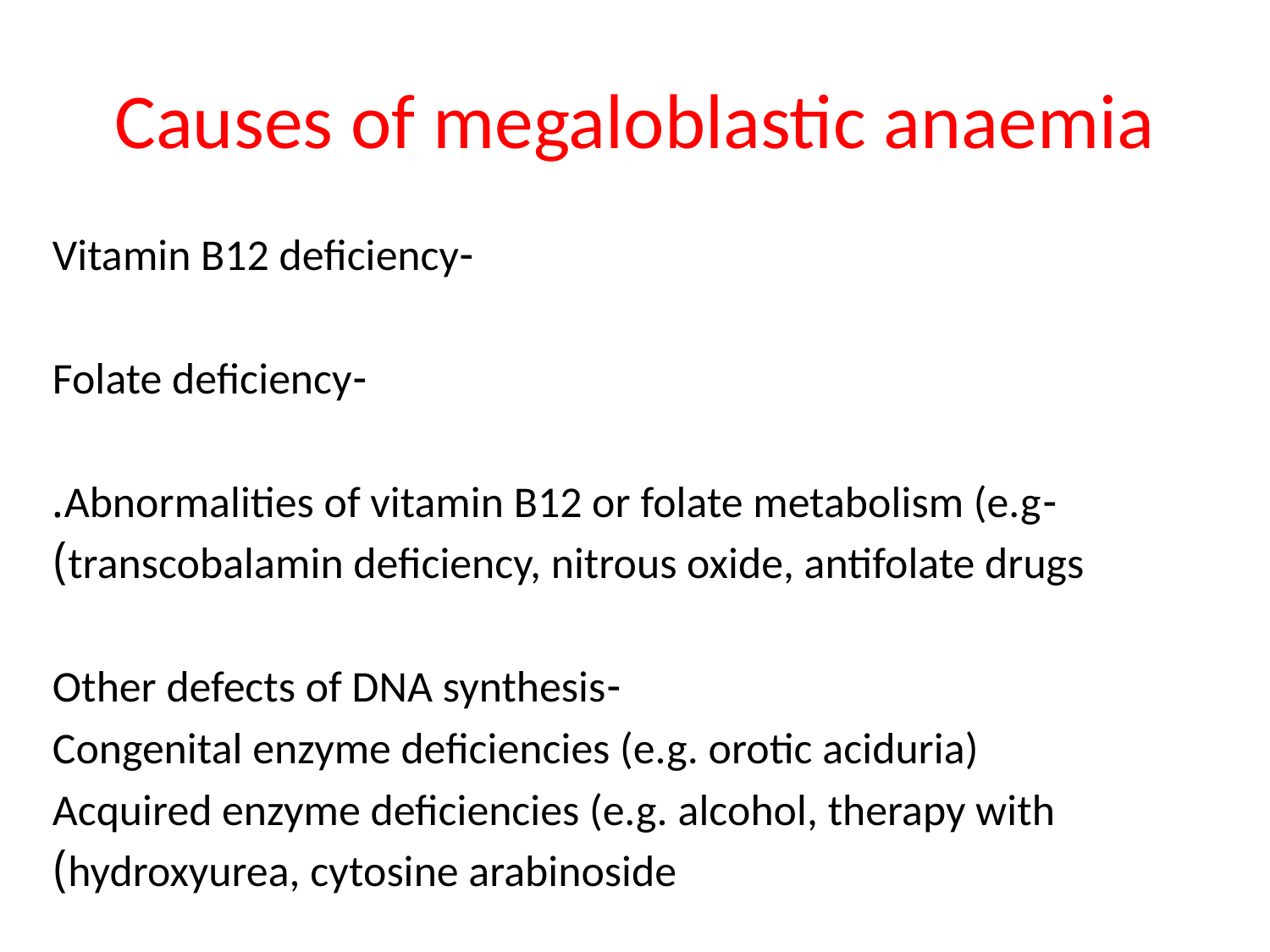

# Causes of megaloblastic anaemia

-Vitamin B12 deficiency

-Folate deficiency

-Abnormalities of vitamin B12 or folate metabolism (e.g.
transcobalamin deficiency, nitrous oxide, antifolate drugs)

-Other defects of DNA synthesis
Congenital enzyme deficiencies (e.g. orotic aciduria)
Acquired enzyme deficiencies (e.g. alcohol, therapy with
hydroxyurea, cytosine arabinoside)